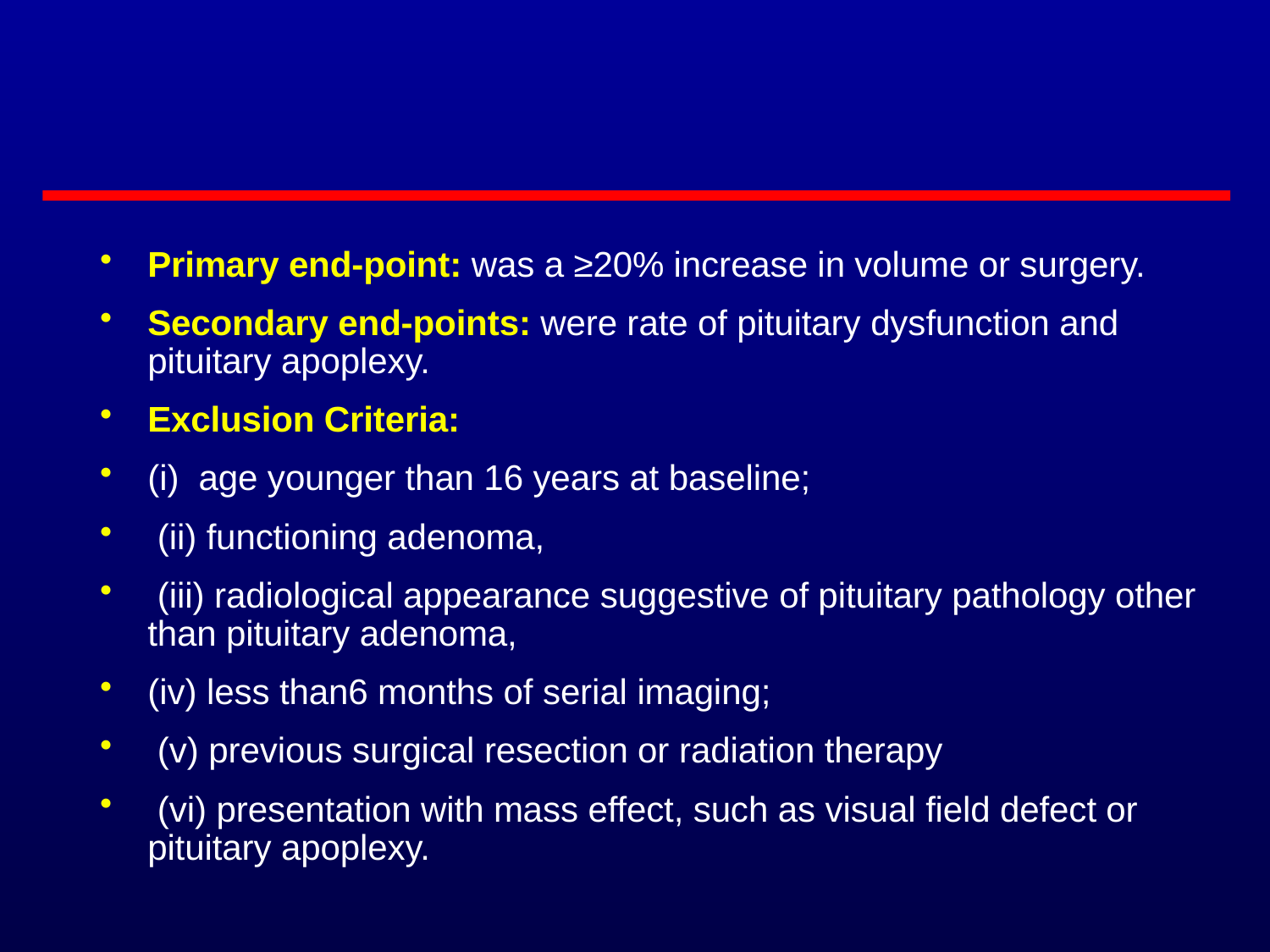

#
Primary end-point: was a ≥20% increase in volume or surgery.
Secondary end-points: were rate of pituitary dysfunction and pituitary apoplexy.
Exclusion Criteria:
(i)  age younger than 16 years at baseline;
 (ii) functioning adenoma,
 (iii) radiological appearance suggestive of pituitary pathology other than pituitary adenoma,
(iv) less than6 months of serial imaging;
 (v) previous surgical resection or radiation therapy
 (vi) presentation with mass effect, such as visual field defect or pituitary apoplexy.